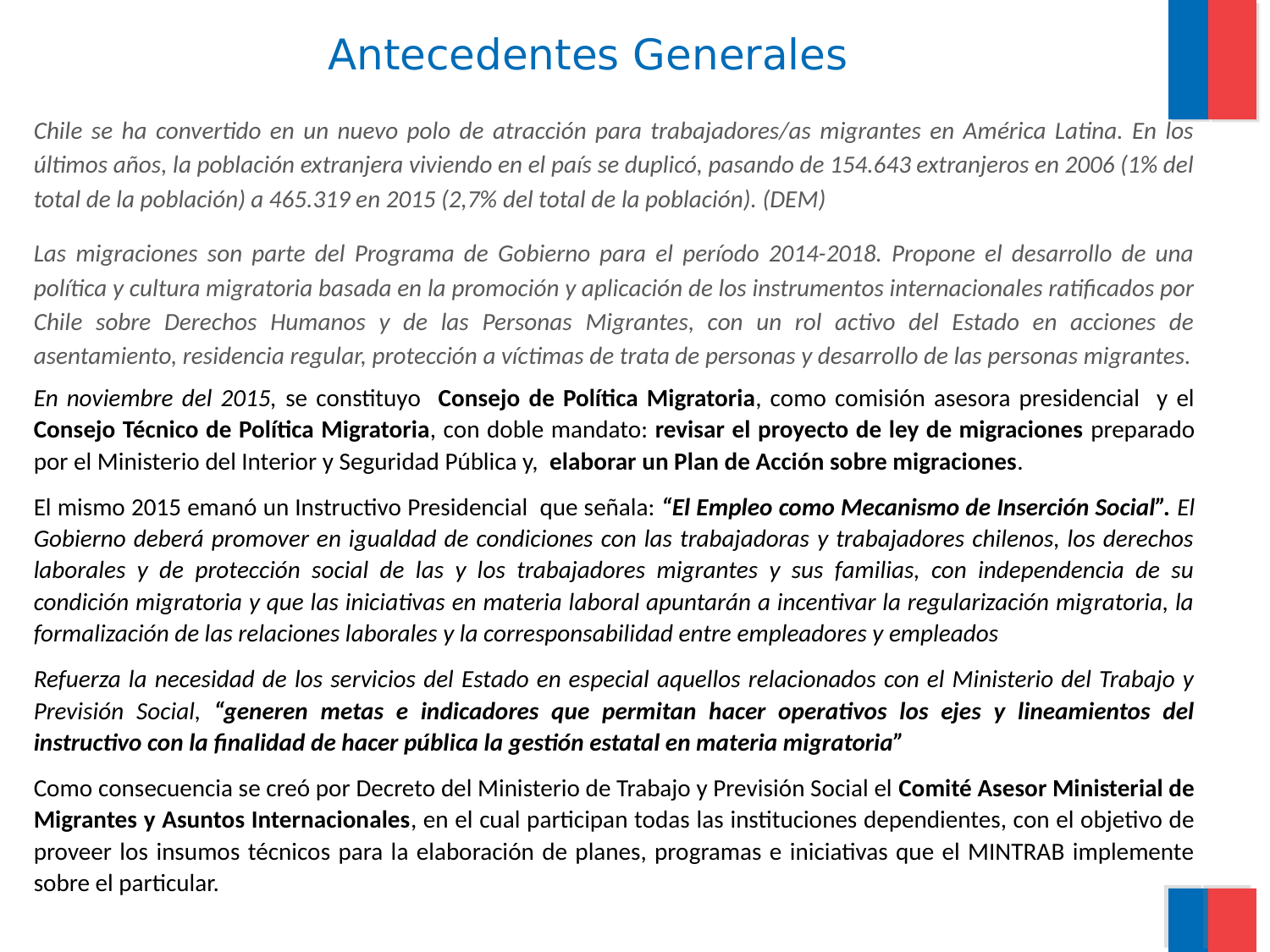

# Antecedentes Generales
Chile se ha convertido en un nuevo polo de atracción para trabajadores/as migrantes en América Latina. En los últimos años, la población extranjera viviendo en el país se duplicó, pasando de 154.643 extranjeros en 2006 (1% del total de la población) a 465.319 en 2015 (2,7% del total de la población). (DEM)
Las migraciones son parte del Programa de Gobierno para el período 2014-2018. Propone el desarrollo de una política y cultura migratoria basada en la promoción y aplicación de los instrumentos internacionales ratificados por Chile sobre Derechos Humanos y de las Personas Migrantes, con un rol activo del Estado en acciones de asentamiento, residencia regular, protección a víctimas de trata de personas y desarrollo de las personas migrantes.
En noviembre del 2015, se constituyo  Consejo de Política Migratoria, como comisión asesora presidencial  y el Consejo Técnico de Política Migratoria, con doble mandato: revisar el proyecto de ley de migraciones preparado por el Ministerio del Interior y Seguridad Pública y,  elaborar un Plan de Acción sobre migraciones.
El mismo 2015 emanó un Instructivo Presidencial  que señala: “El Empleo como Mecanismo de Inserción Social”. El Gobierno deberá promover en igualdad de condiciones con las trabajadoras y trabajadores chilenos, los derechos laborales y de protección social de las y los trabajadores migrantes y sus familias, con independencia de su condición migratoria y que las iniciativas en materia laboral apuntarán a incentivar la regularización migratoria, la formalización de las relaciones laborales y la corresponsabilidad entre empleadores y empleados
Refuerza la necesidad de los servicios del Estado en especial aquellos relacionados con el Ministerio del Trabajo y Previsión Social, “generen metas e indicadores que permitan hacer operativos los ejes y lineamientos del instructivo con la finalidad de hacer pública la gestión estatal en materia migratoria”
Como consecuencia se creó por Decreto del Ministerio de Trabajo y Previsión Social el Comité Asesor Ministerial de Migrantes y Asuntos Internacionales, en el cual participan todas las instituciones dependientes, con el objetivo de proveer los insumos técnicos para la elaboración de planes, programas e iniciativas que el MINTRAB implemente sobre el particular.